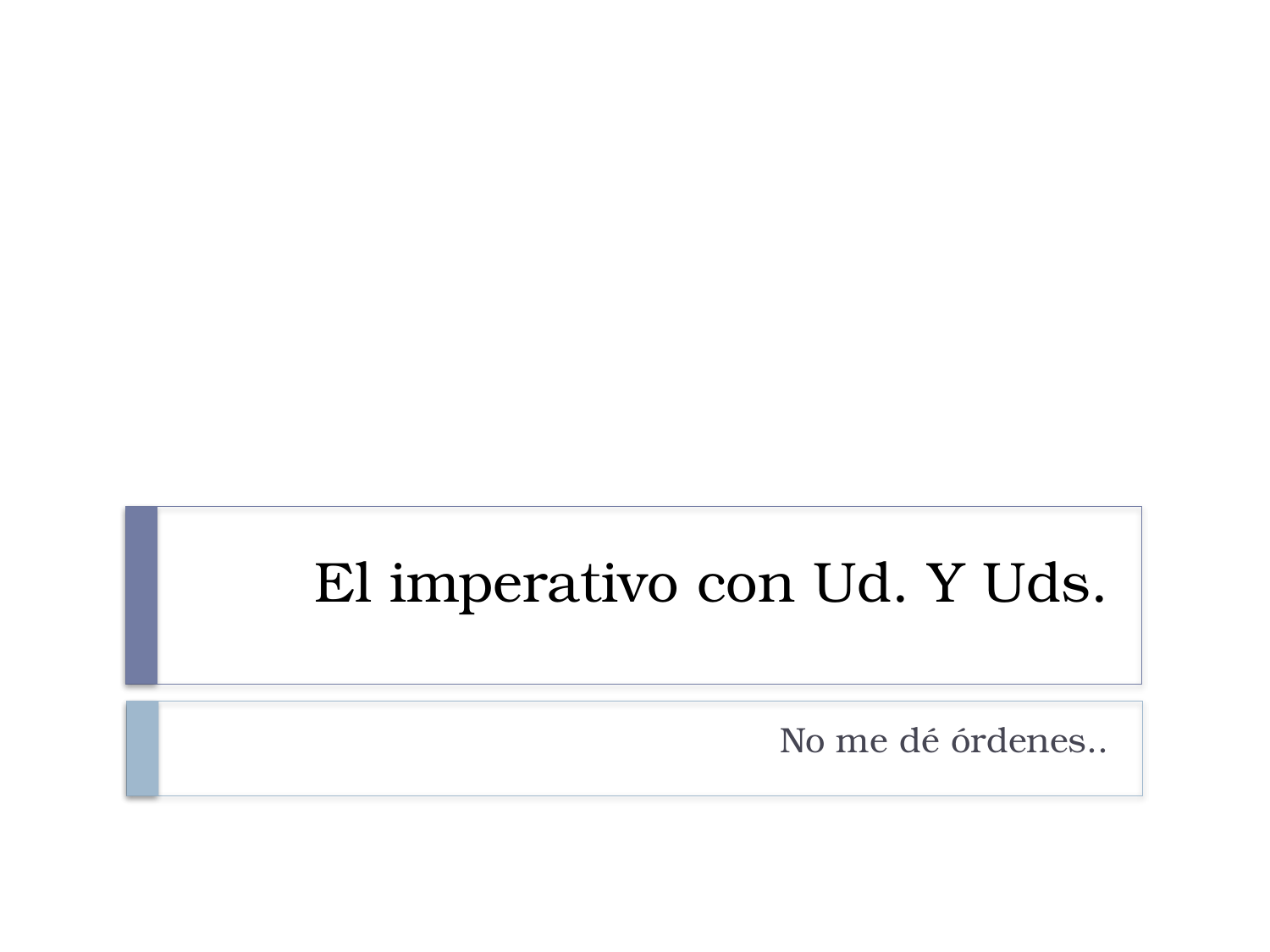

# El imperativo con Ud. Y Uds.
No me dé órdenes..